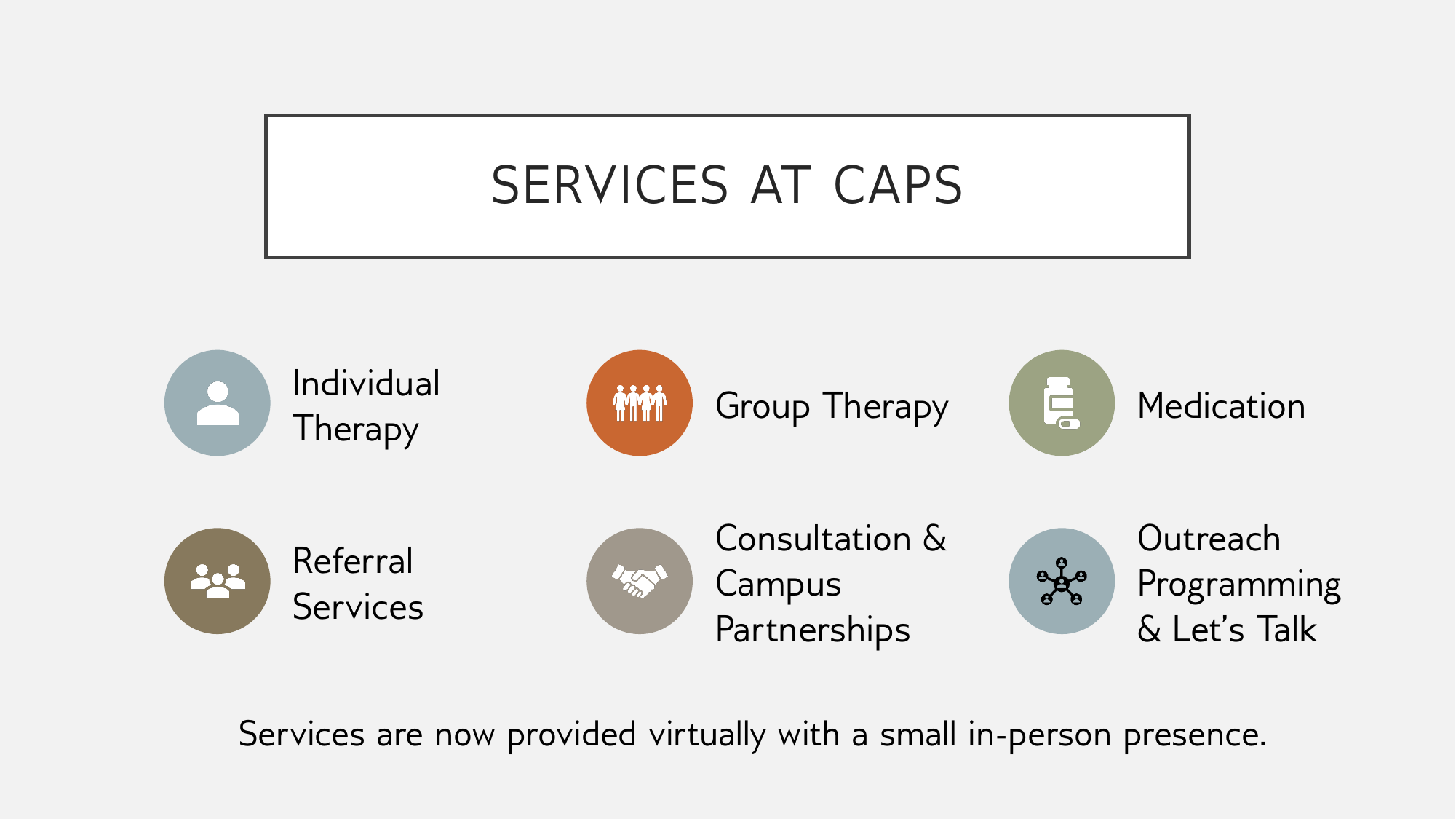

# Services at CAPS
Individual Therapy
Group Therapy
Medication
Referral Services
Consultation & Campus Partnerships
Outreach Programming    & Let’s Talk
Services are now provided virtually with a small in-person presence.